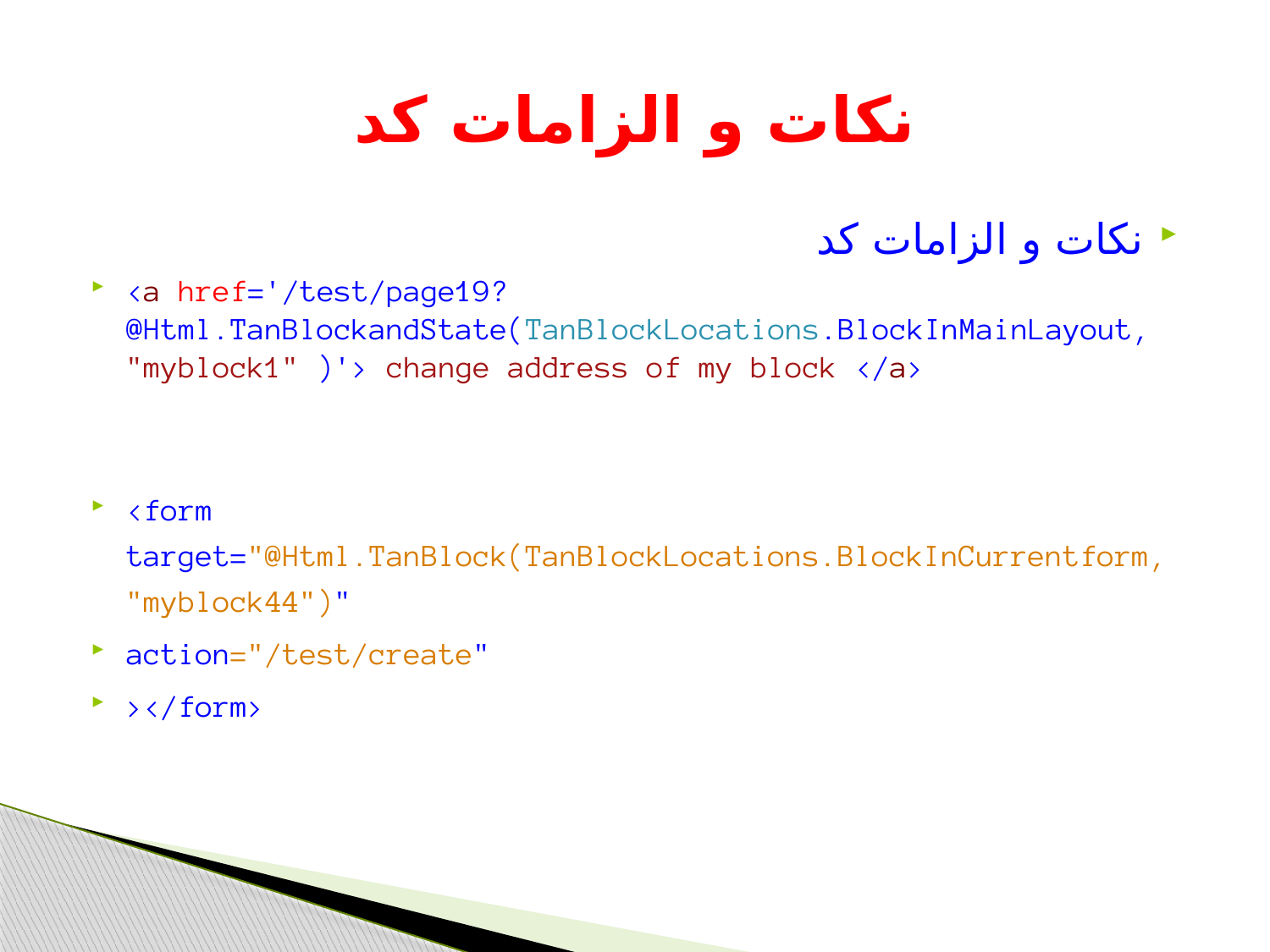

# نکات و الزامات کد
نکات و الزامات کد
<a href='/test/page19?@Html.TanBlockandState(TanBlockLocations.BlockInMainLayout, "myblock1" )'> change address of my block </a>

<form target="@Html.TanBlock(TanBlockLocations.BlockInCurrentform, "myblock44")"
action="/test/create"
></form>